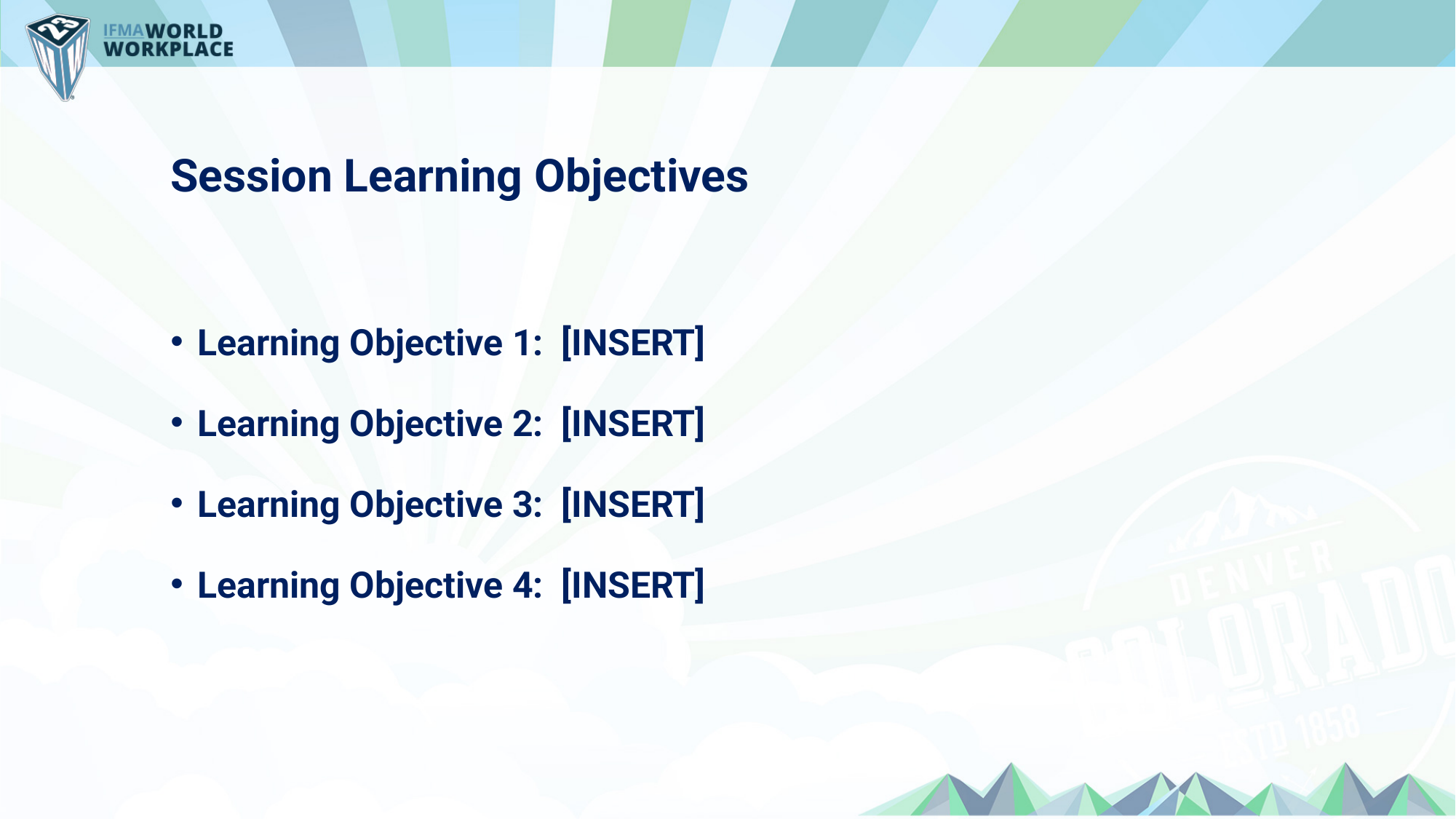

Session Learning Objectives
Learning Objective 1:  [INSERT]
Learning Objective 2:  [INSERT]
Learning Objective 3:  [INSERT]
Learning Objective 4:  [INSERT]